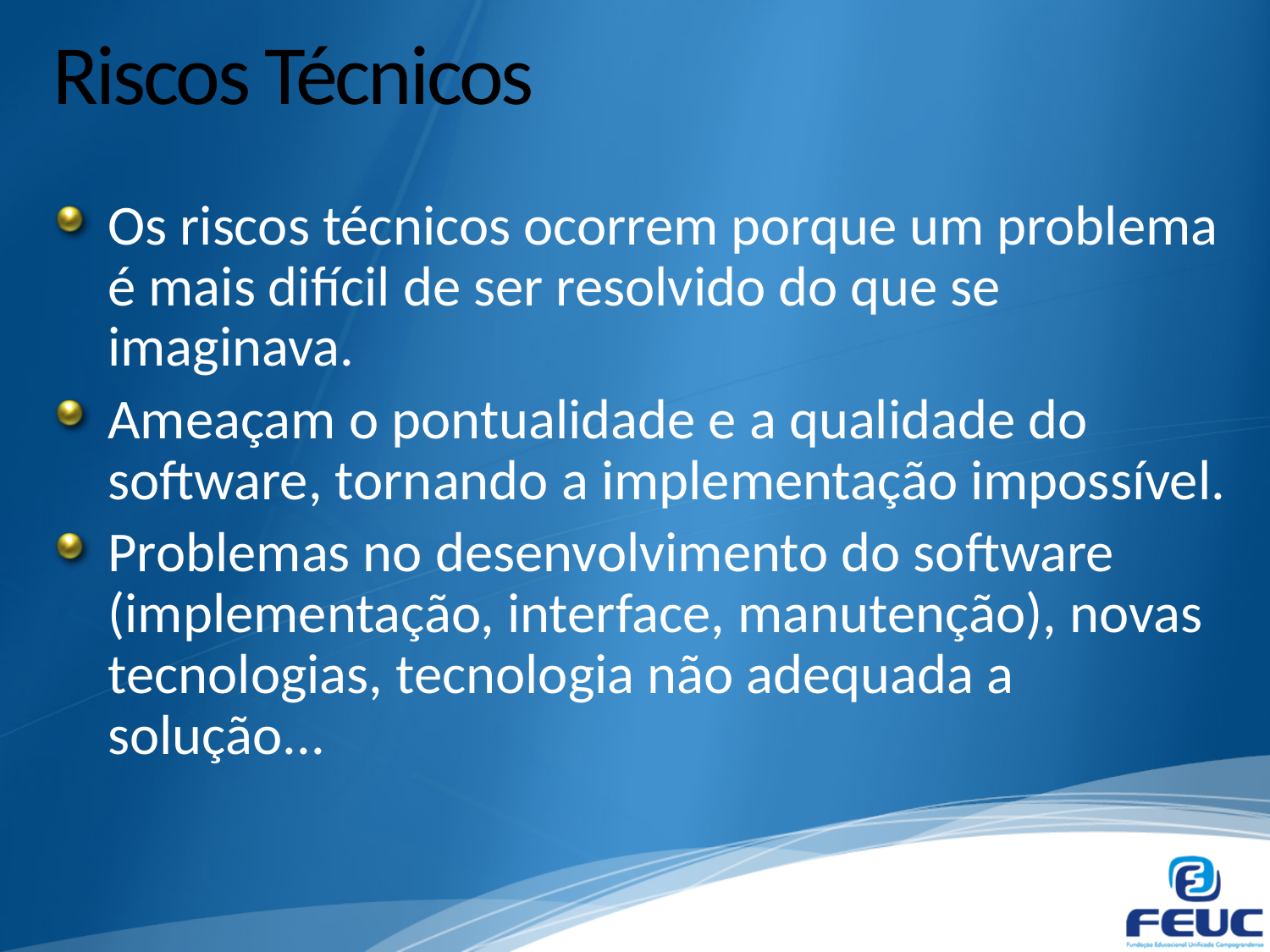

# Riscos Técnicos
Os riscos técnicos ocorrem porque um problema é mais difícil de ser resolvido do que se imaginava.
Ameaçam o pontualidade e a qualidade do software, tornando a implementação impossível.
Problemas no desenvolvimento do software (implementação, interface, manutenção), novas tecnologias, tecnologia não adequada a solução...